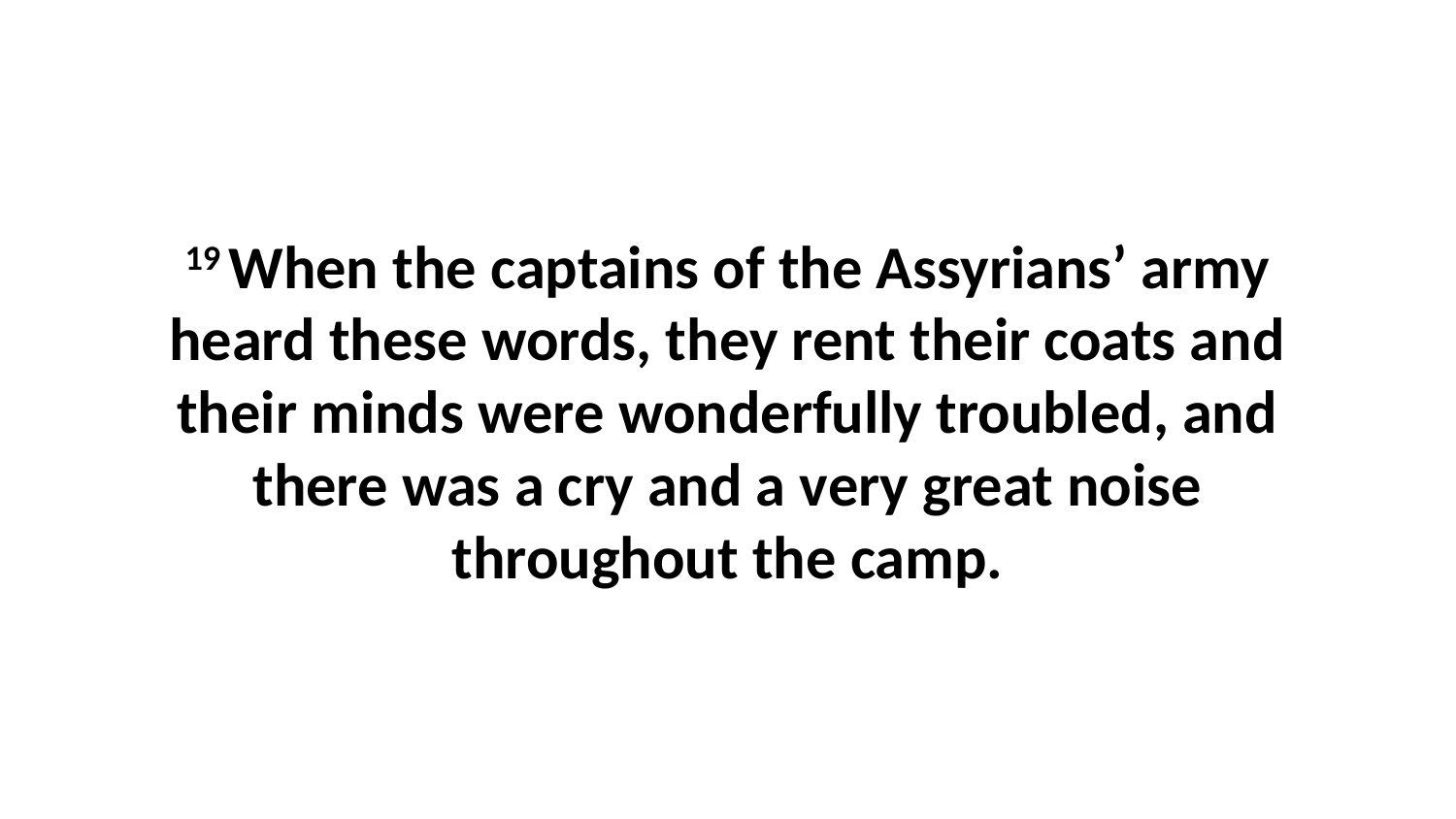

19 When the captains of the Assyrians’ army heard these words, they rent their coats and their minds were wonderfully troubled, and there was a cry and a very great noise throughout the camp.